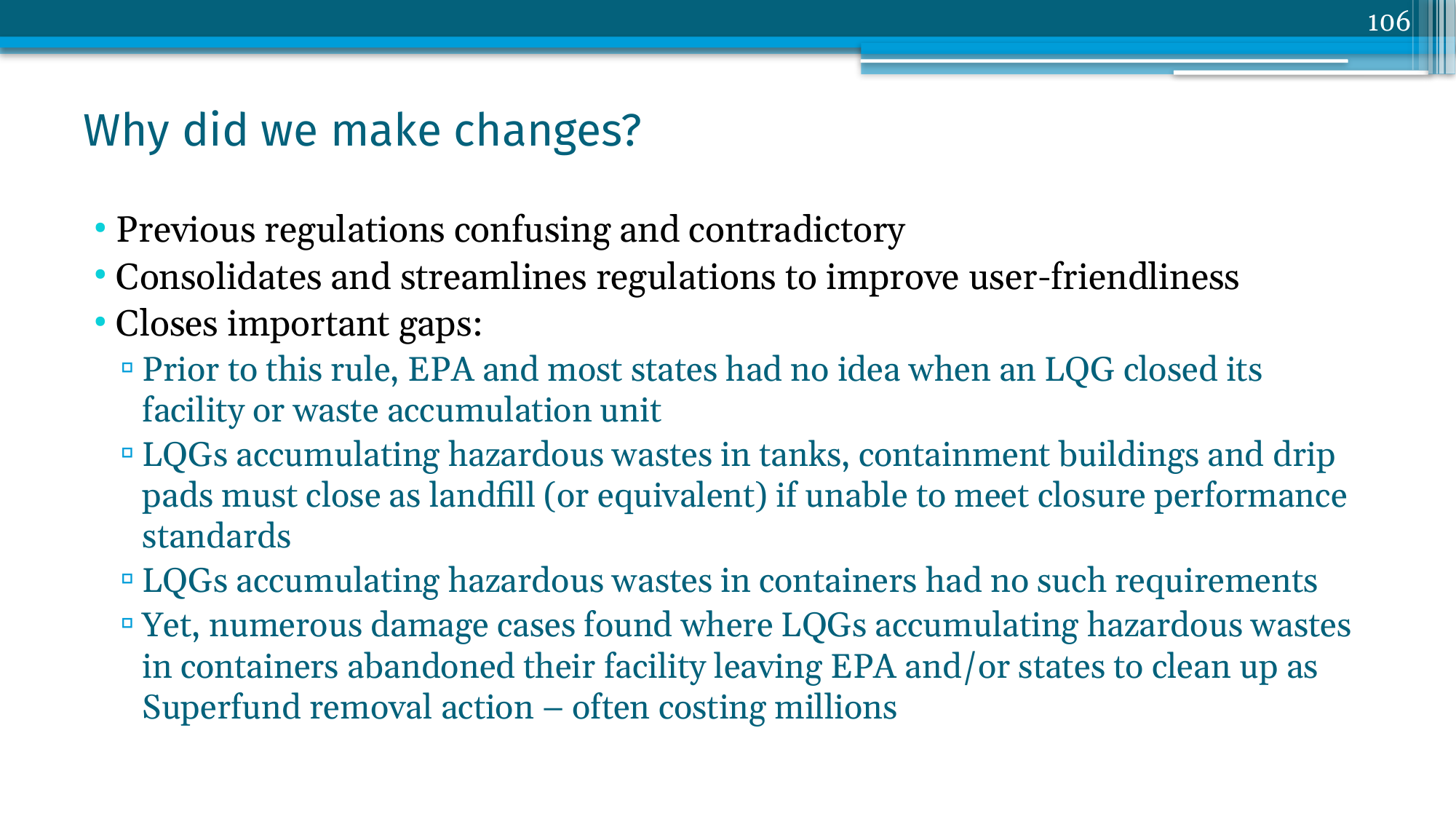

106
# Why did we make changes?
Previous regulations confusing and contradictory
Consolidates and streamlines regulations to improve user-friendliness
Closes important gaps:
Prior to this rule, EPA and most states had no idea when an LQG closed its facility or waste accumulation unit
LQGs accumulating hazardous wastes in tanks, containment buildings and drip pads must close as landfill (or equivalent) if unable to meet closure performance standards
LQGs accumulating hazardous wastes in containers had no such requirements
Yet, numerous damage cases found where LQGs accumulating hazardous wastes in containers abandoned their facility leaving EPA and/or states to clean up as Superfund removal action – often costing millions